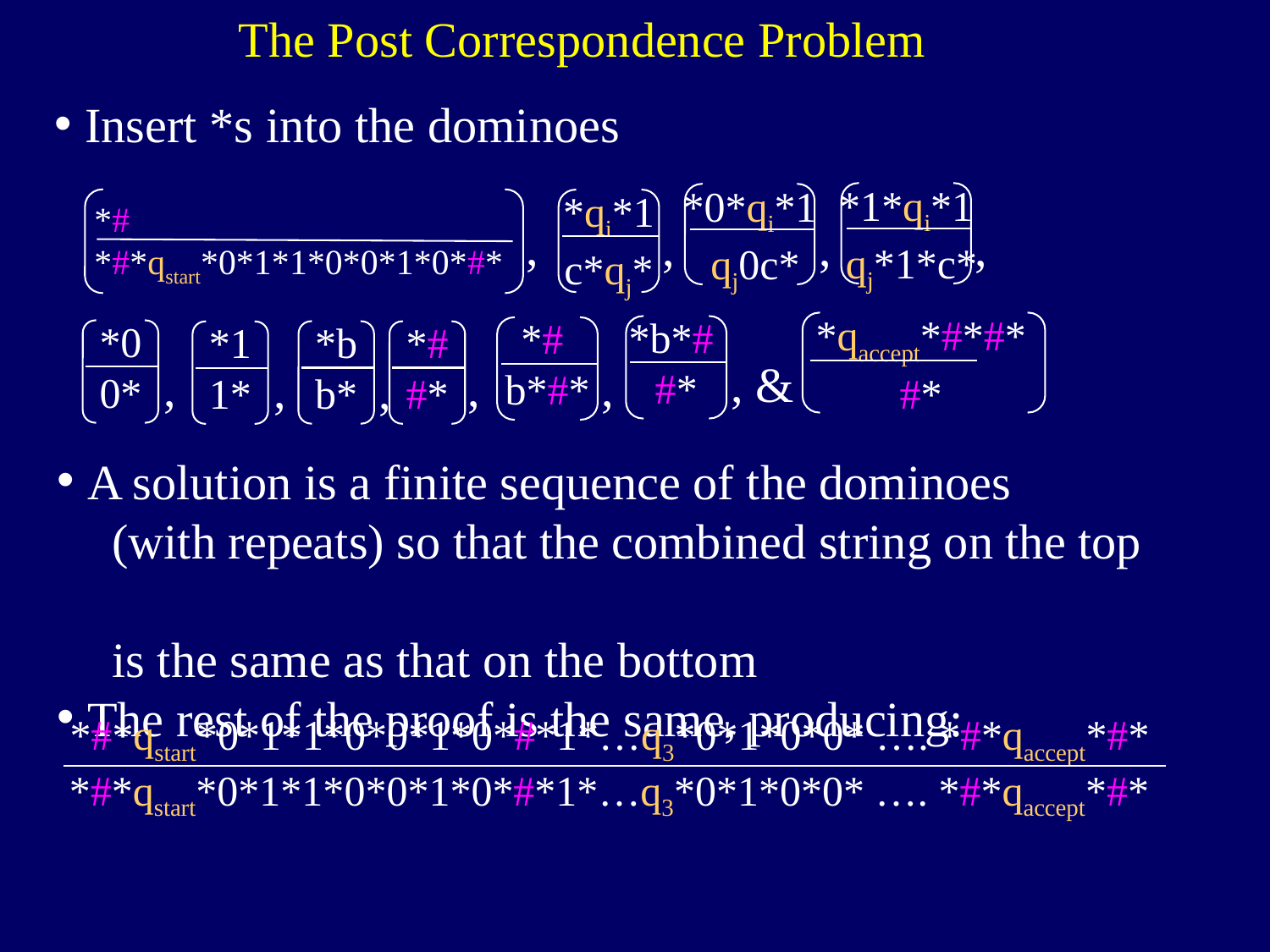

The Post Correspondence Problem
Insert *s into the dominoes
*1*qi*1
 qj*1*c*
*0*qi*1
 qj0c*
*qi*1
c*qj*

*#
*#*qstart*0*1*1*0*0*1*0*#*
,
,
,
,
*qaccept*#*#*
#*
*b*#
#*
*#
b*#*
*0
0*
*b
b*
*#
#*
*1
1*

, &
,
,
,
,
,
A solution is a finite sequence of the dominoes
  (with repeats) so that the combined string on the top
  is the same as that on the bottom
The rest of the proof is the same, producing:
*#*qstart*0*1*1*0*0*1*0*#*1*…q3*0*1*0*0* …. *#*qaccept*#*
*#*qstart*0*1*1*0*0*1*0*#*1*…q3*0*1*0*0* …. *#*qaccept*#*